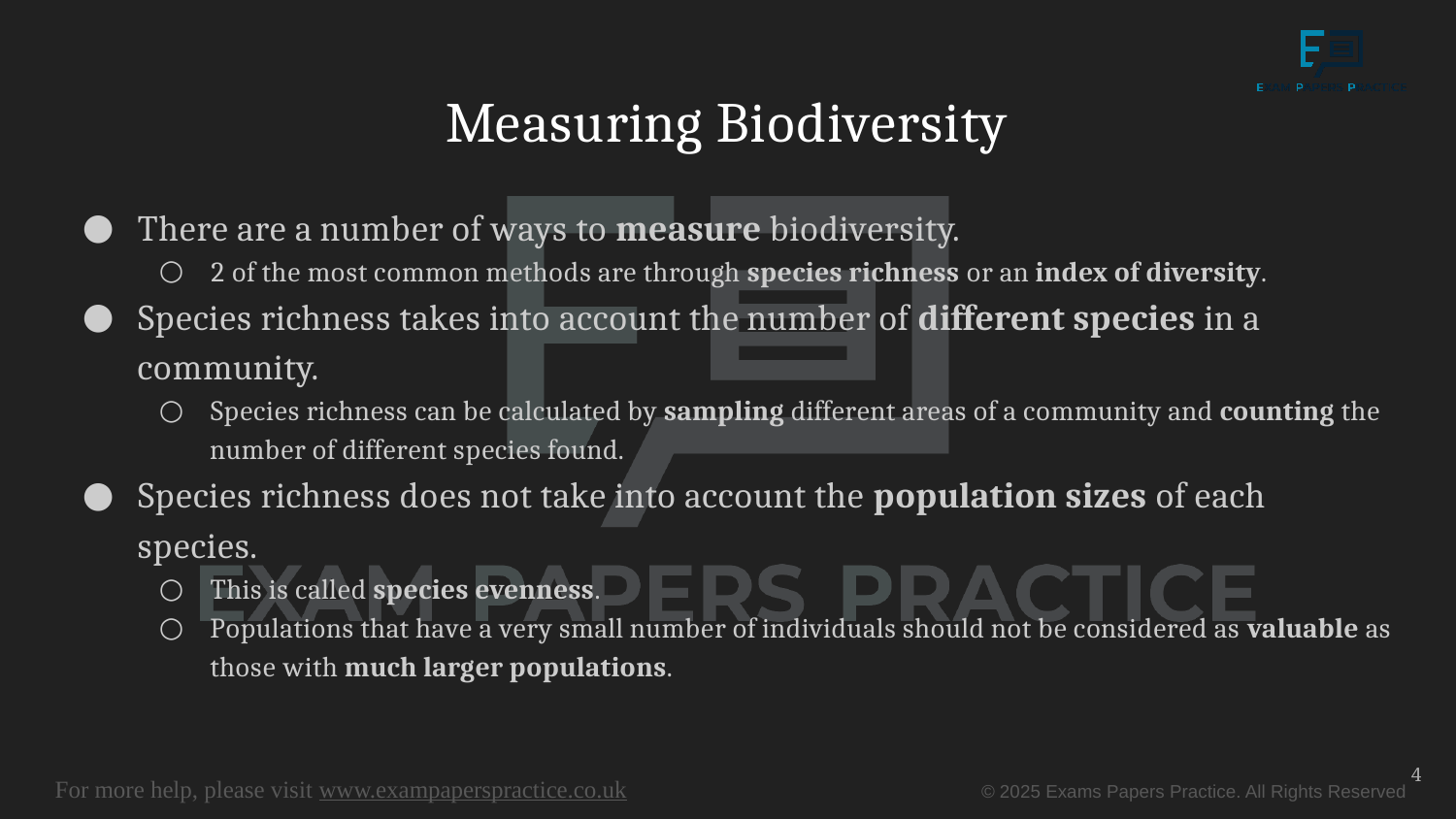

# Measuring Biodiversity

There are a number of ways to measure biodiversity.
2 of the most common methods are through species richness or an index of diversity.
Species richness takes into account the number of different species in a community.
Species richness can be calculated by sampling different areas of a community and counting the number of different species found.
Species richness does not take into account the population sizes of each species.
This is called species evenness.
Populations that have a very small number of individuals should not be considered as valuable as those with much larger populations.
4